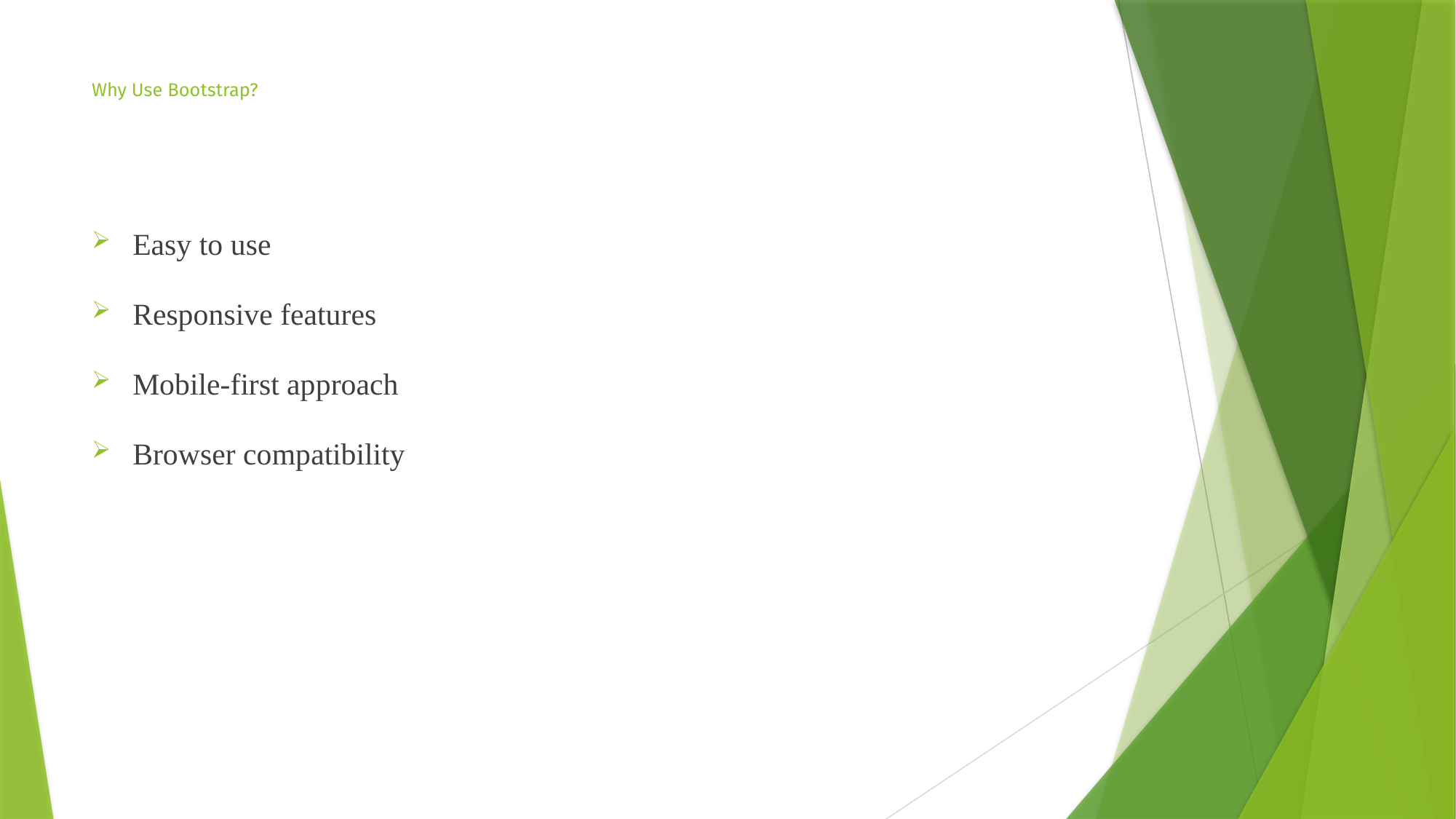

# Why Use Bootstrap?
Easy to use
Responsive features
Mobile-first approach
Browser compatibility